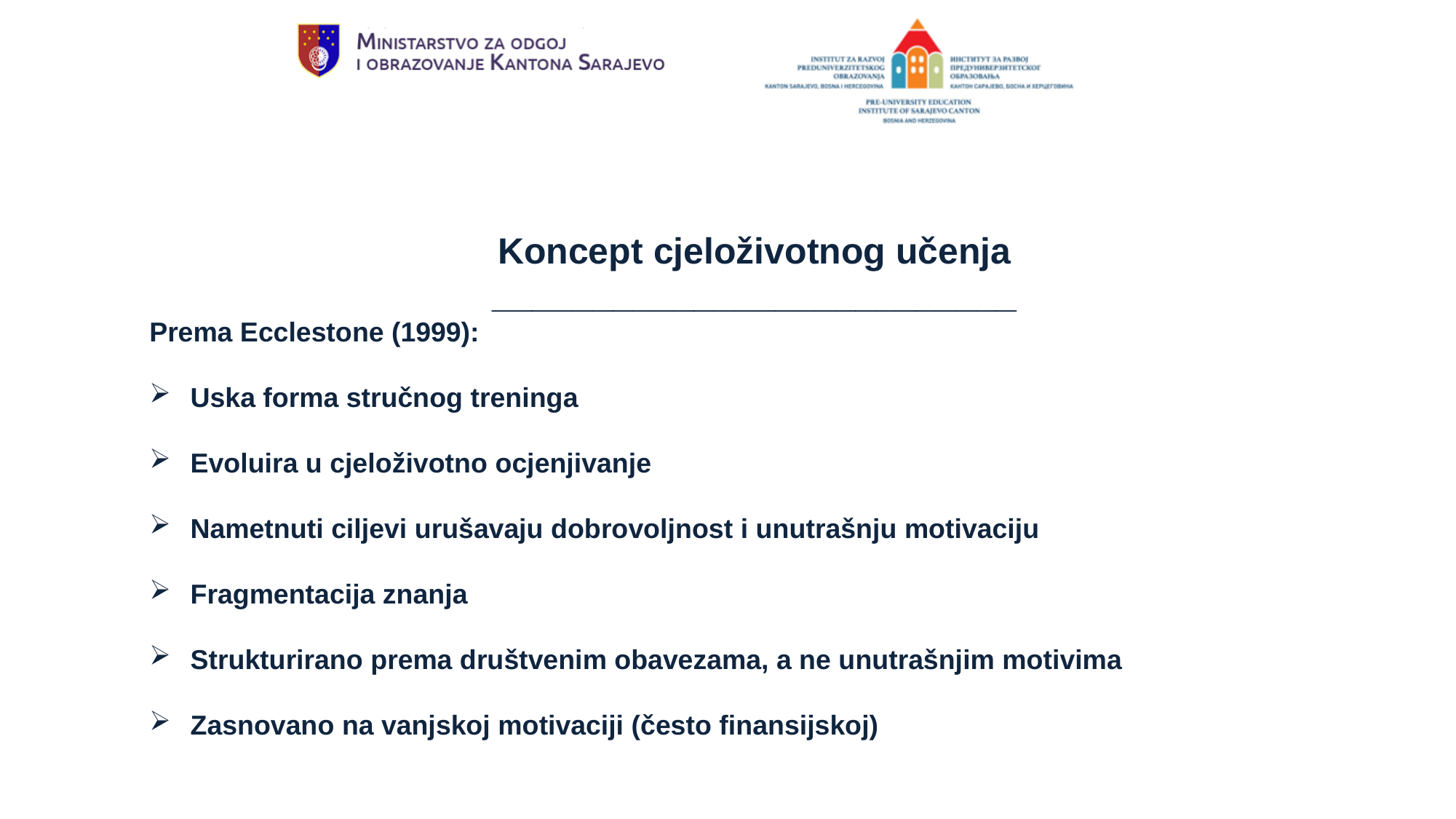

Koncept cjeloživotnog učenja
__________________________
Prema Ecclestone (1999):

Uska forma stručnog treninga

Evoluira u cjeloživotno ocjenjivanje

Nametnuti ciljevi urušavaju dobrovoljnost i unutrašnju motivaciju

Fragmentacija znanja

Strukturirano prema društvenim obavezama, a ne unutrašnjim motivima

Zasnovano na vanjskoj motivaciji (često finansijskoj)